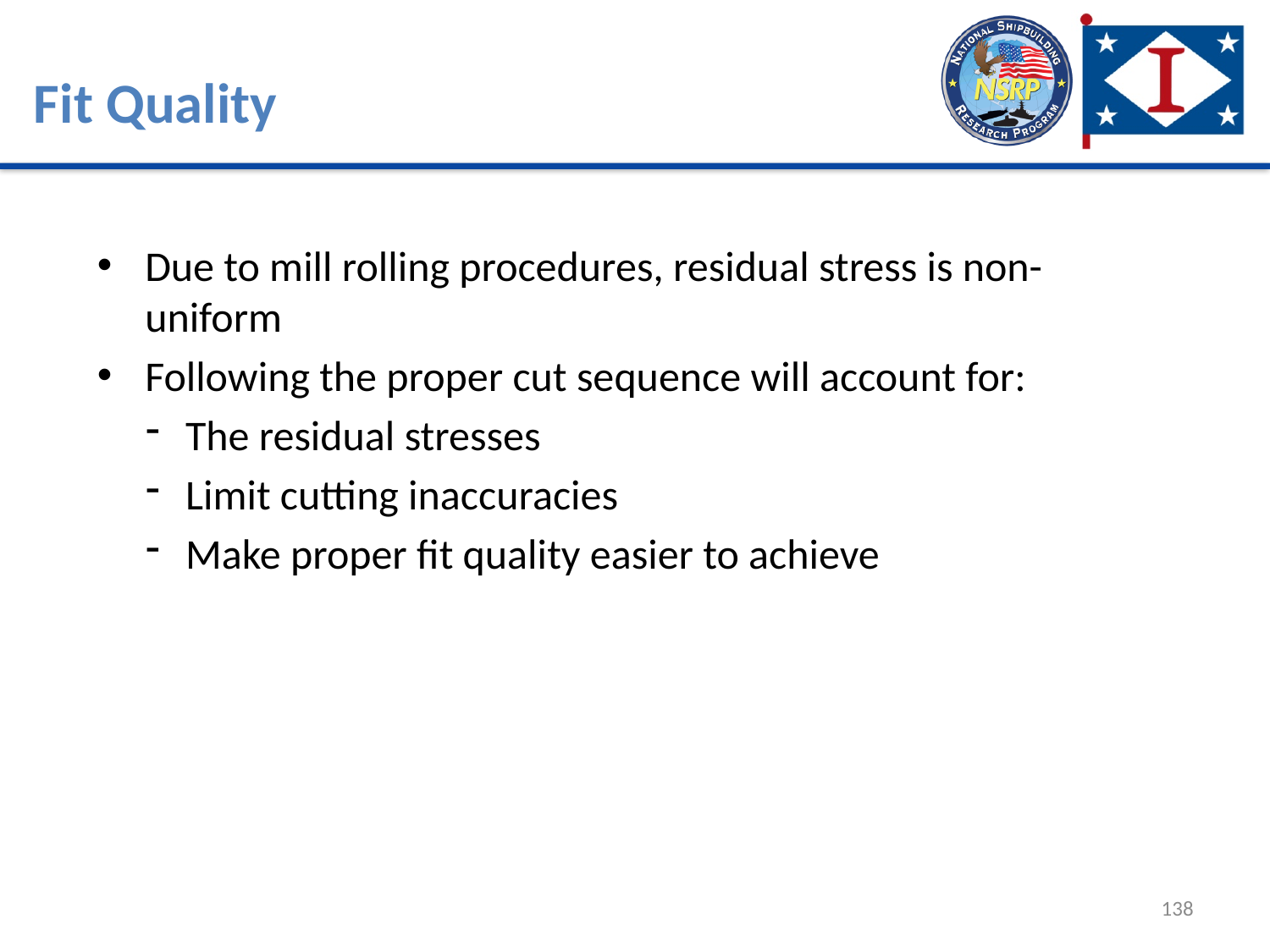

Fit Quality
Due to mill rolling procedures, residual stress is non-uniform
Following the proper cut sequence will account for:
The residual stresses
Limit cutting inaccuracies
Make proper fit quality easier to achieve

138